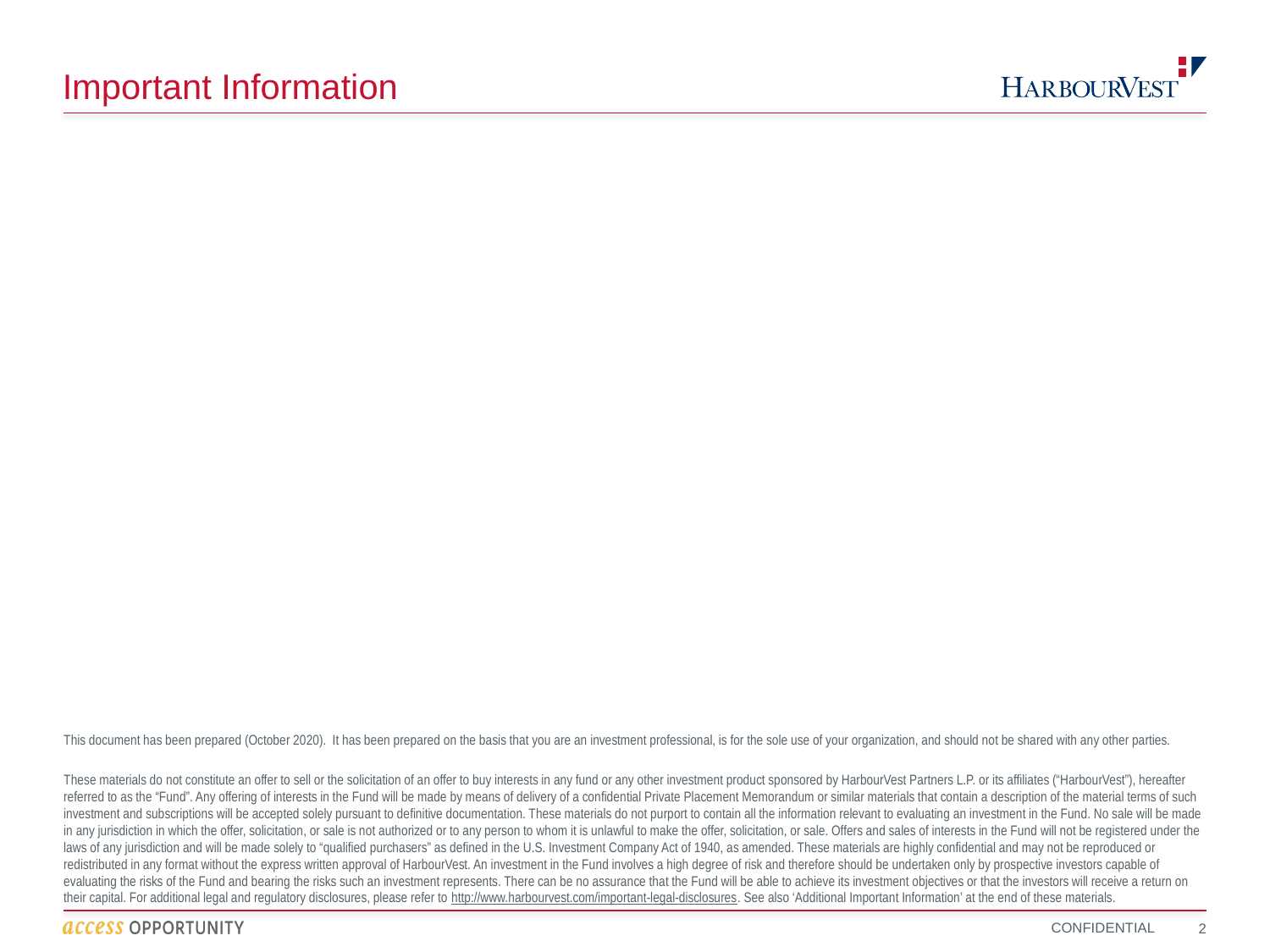

# Important Information
This document has been prepared (October 2020).  It has been prepared on the basis that you are an investment professional, is for the sole use of your organization, and should not be shared with any other parties.

These materials do not constitute an offer to sell or the solicitation of an offer to buy interests in any fund or any other investment product sponsored by HarbourVest Partners L.P. or its affiliates (“HarbourVest”), hereafter referred to as the “Fund”. Any offering of interests in the Fund will be made by means of delivery of a confidential Private Placement Memorandum or similar materials that contain a description of the material terms of such investment and subscriptions will be accepted solely pursuant to definitive documentation. These materials do not purport to contain all the information relevant to evaluating an investment in the Fund. No sale will be made in any jurisdiction in which the offer, solicitation, or sale is not authorized or to any person to whom it is unlawful to make the offer, solicitation, or sale. Offers and sales of interests in the Fund will not be registered under the laws of any jurisdiction and will be made solely to “qualified purchasers” as defined in the U.S. Investment Company Act of 1940, as amended. These materials are highly confidential and may not be reproduced or redistributed in any format without the express written approval of HarbourVest. An investment in the Fund involves a high degree of risk and therefore should be undertaken only by prospective investors capable of evaluating the risks of the Fund and bearing the risks such an investment represents. There can be no assurance that the Fund will be able to achieve its investment objectives or that the investors will receive a return on their capital. For additional legal and regulatory disclosures, please refer to http://www.harbourvest.com/important-legal-disclosures. See also ‘Additional Important Information’ at the end of these materials.
2